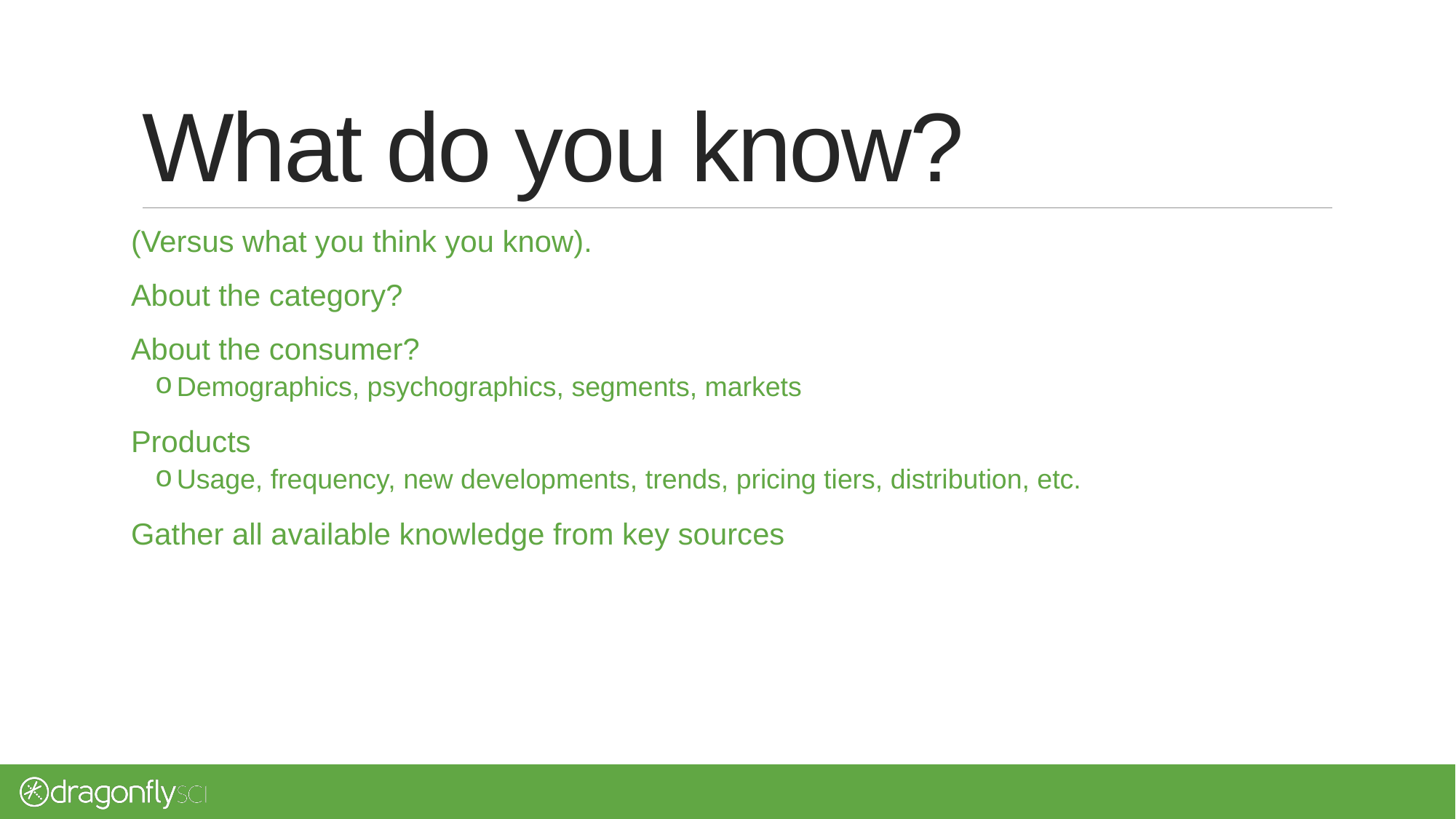

# What do you know?
(Versus what you think you know).
About the category?
About the consumer?
Demographics, psychographics, segments, markets
Products
Usage, frequency, new developments, trends, pricing tiers, distribution, etc.
Gather all available knowledge from key sources